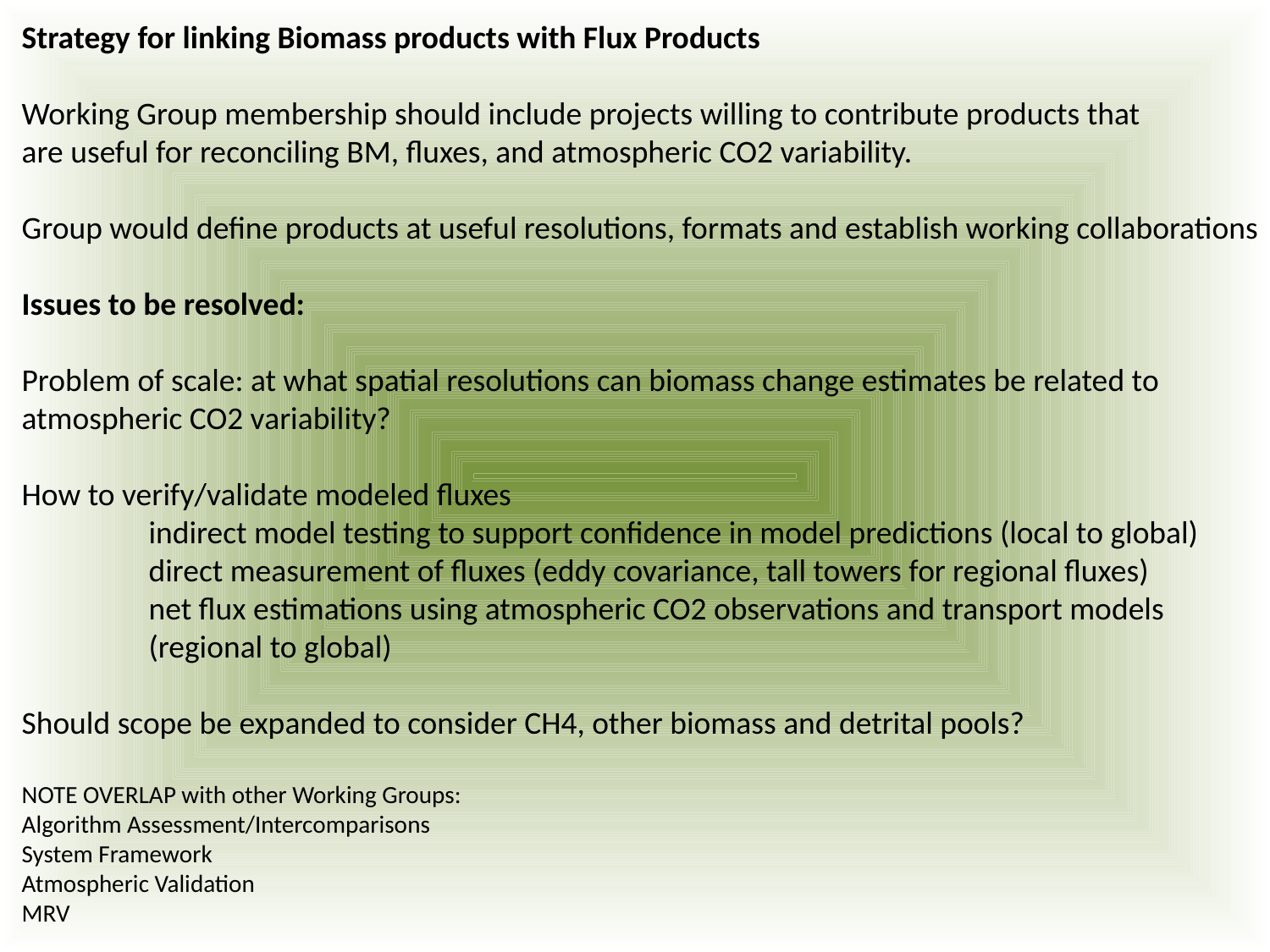

Strategy for linking Biomass products with Flux Products

Working Group membership should include projects willing to contribute products that
are useful for reconciling BM, fluxes, and atmospheric CO2 variability.

Group would define products at useful resolutions, formats and establish working collaborations

Issues to be resolved:

Problem of scale: at what spatial resolutions can biomass change estimates be related to
atmospheric CO2 variability?

How to verify/validate modeled fluxes
	indirect model testing to support confidence in model predictions (local to global)
	direct measurement of fluxes (eddy covariance, tall towers for regional fluxes)
	net flux estimations using atmospheric CO2 observations and transport models
	(regional to global)

Should scope be expanded to consider CH4, other biomass and detrital pools?

NOTE OVERLAP with other Working Groups:
Algorithm Assessment/Intercomparisons
System Framework
Atmospheric Validation
MRV